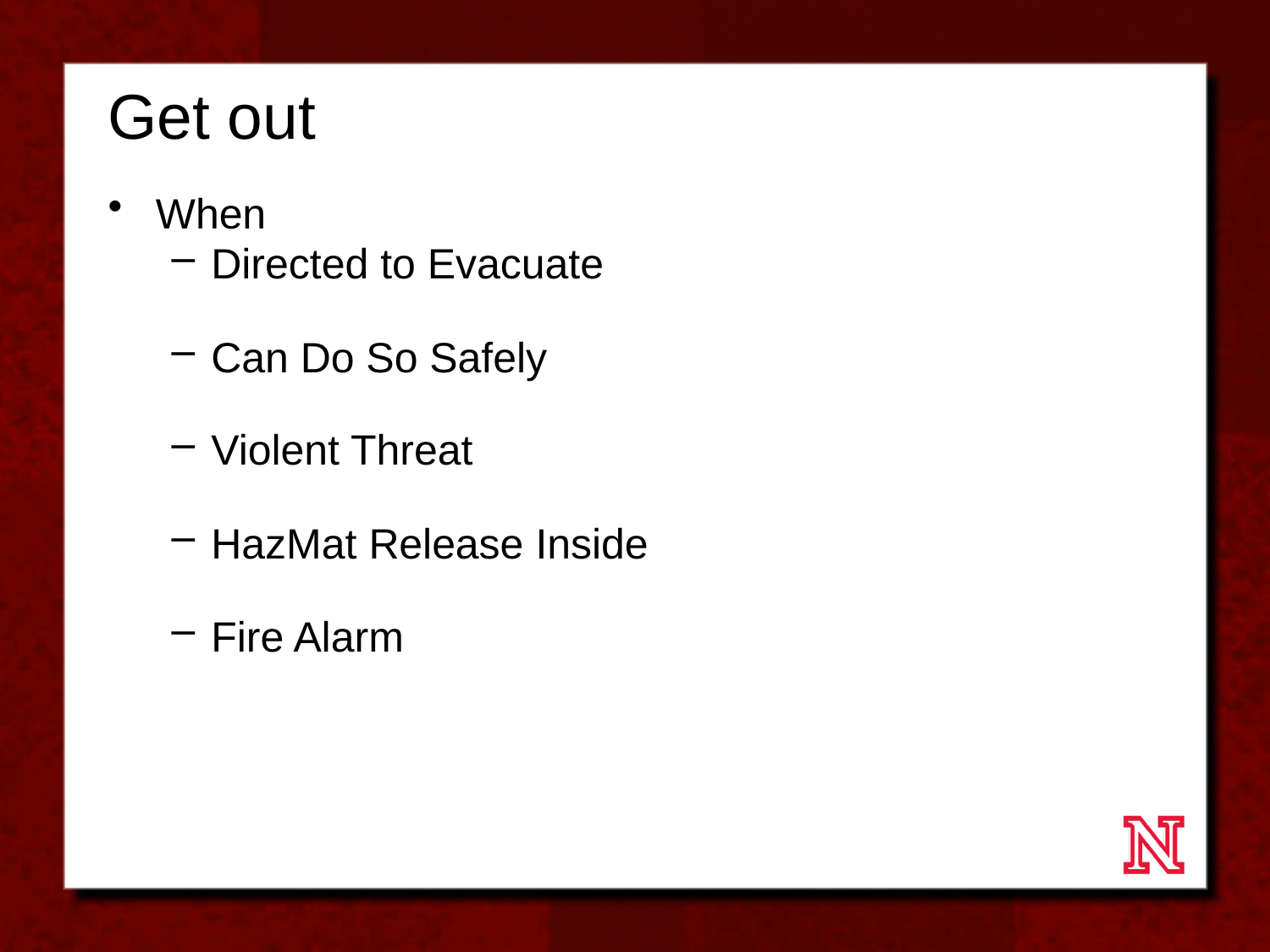

# Get out
When
Directed to Evacuate
Can Do So Safely
Violent Threat
HazMat Release Inside
Fire Alarm